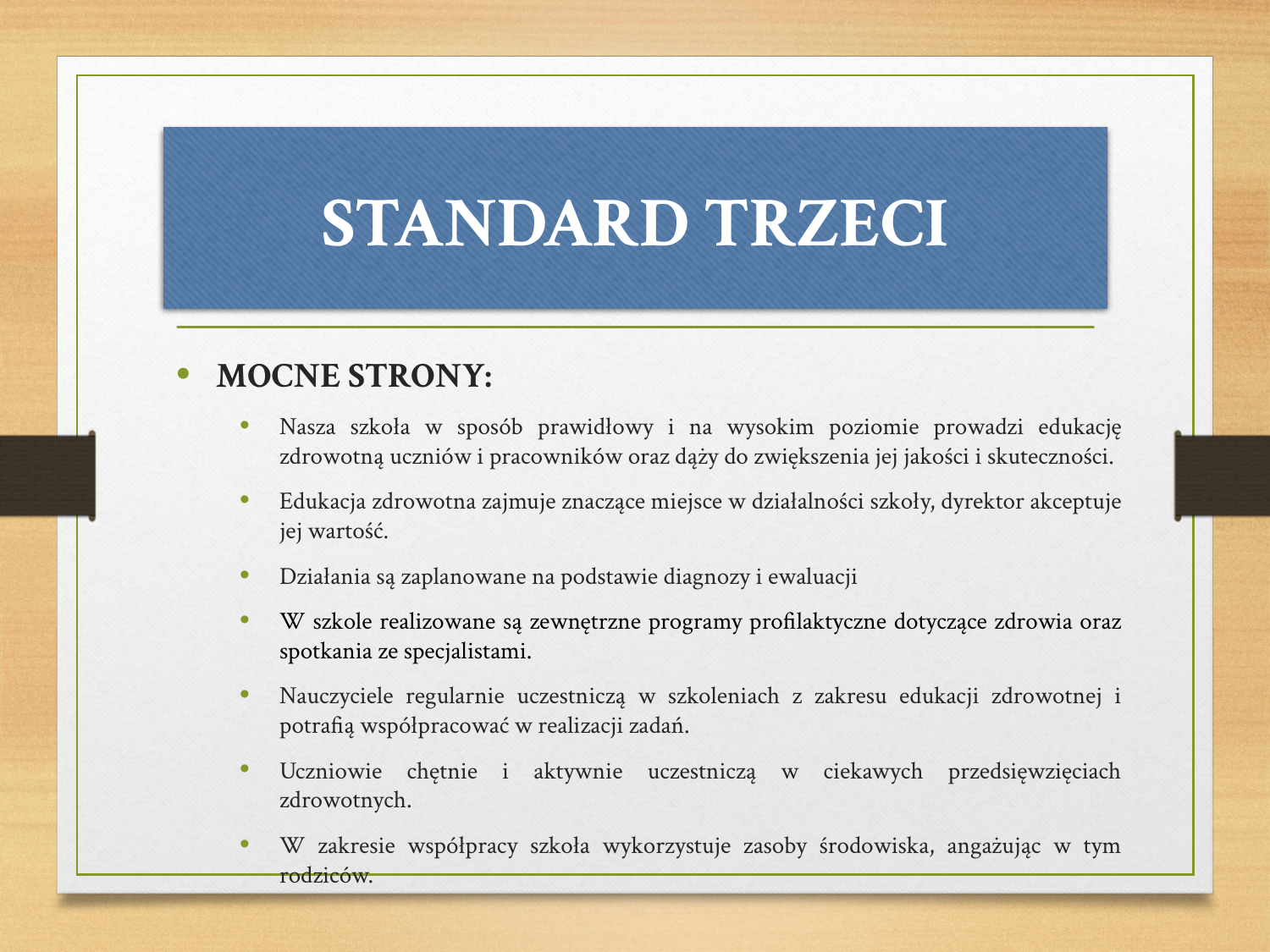

# STANDARD TRZECI
MOCNE STRONY:
Nasza szkoła w sposób prawidłowy i na wysokim poziomie prowadzi edukację zdrowotną uczniów i pracowników oraz dąży do zwiększenia jej jakości i skuteczności.
Edukacja zdrowotna zajmuje znaczące miejsce w działalności szkoły, dyrektor akceptuje jej wartość.
Działania są zaplanowane na podstawie diagnozy i ewaluacji
W szkole realizowane są zewnętrzne programy profilaktyczne dotyczące zdrowia oraz spotkania ze specjalistami.
Nauczyciele regularnie uczestniczą w szkoleniach z zakresu edukacji zdrowotnej i potrafią współpracować w realizacji zadań.
Uczniowie chętnie i aktywnie uczestniczą w ciekawych przedsięwzięciach zdrowotnych.
W zakresie współpracy szkoła wykorzystuje zasoby środowiska, angażując w tym rodziców.